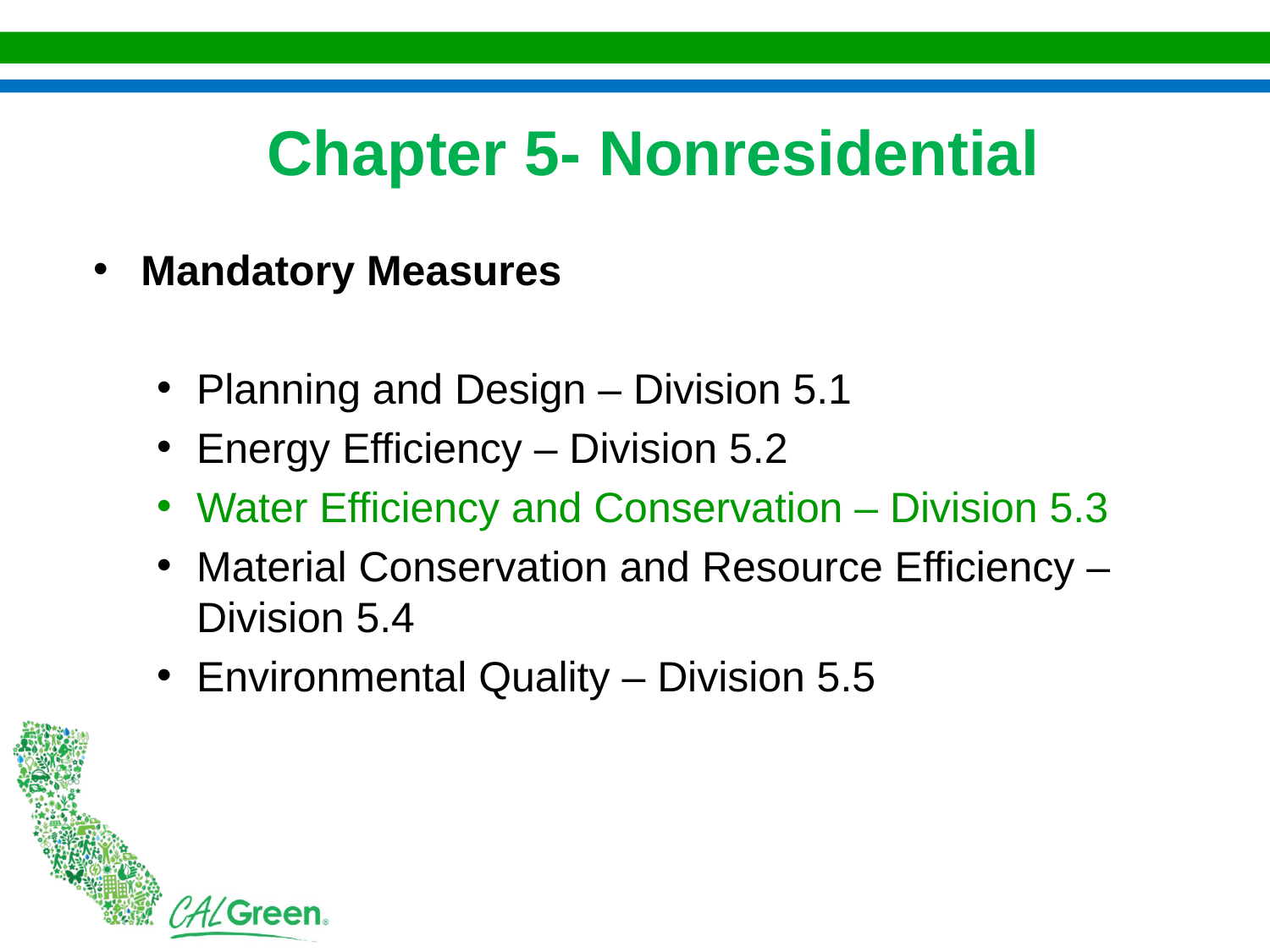

Chapter 5- Nonresidential
Mandatory Measures

Planning and Design – Division 5.1
Energy Efficiency – Division 5.2
Water Efficiency and Conservation – Division 5.3
Material Conservation and Resource Efficiency – Division 5.4
Environmental Quality – Division 5.5